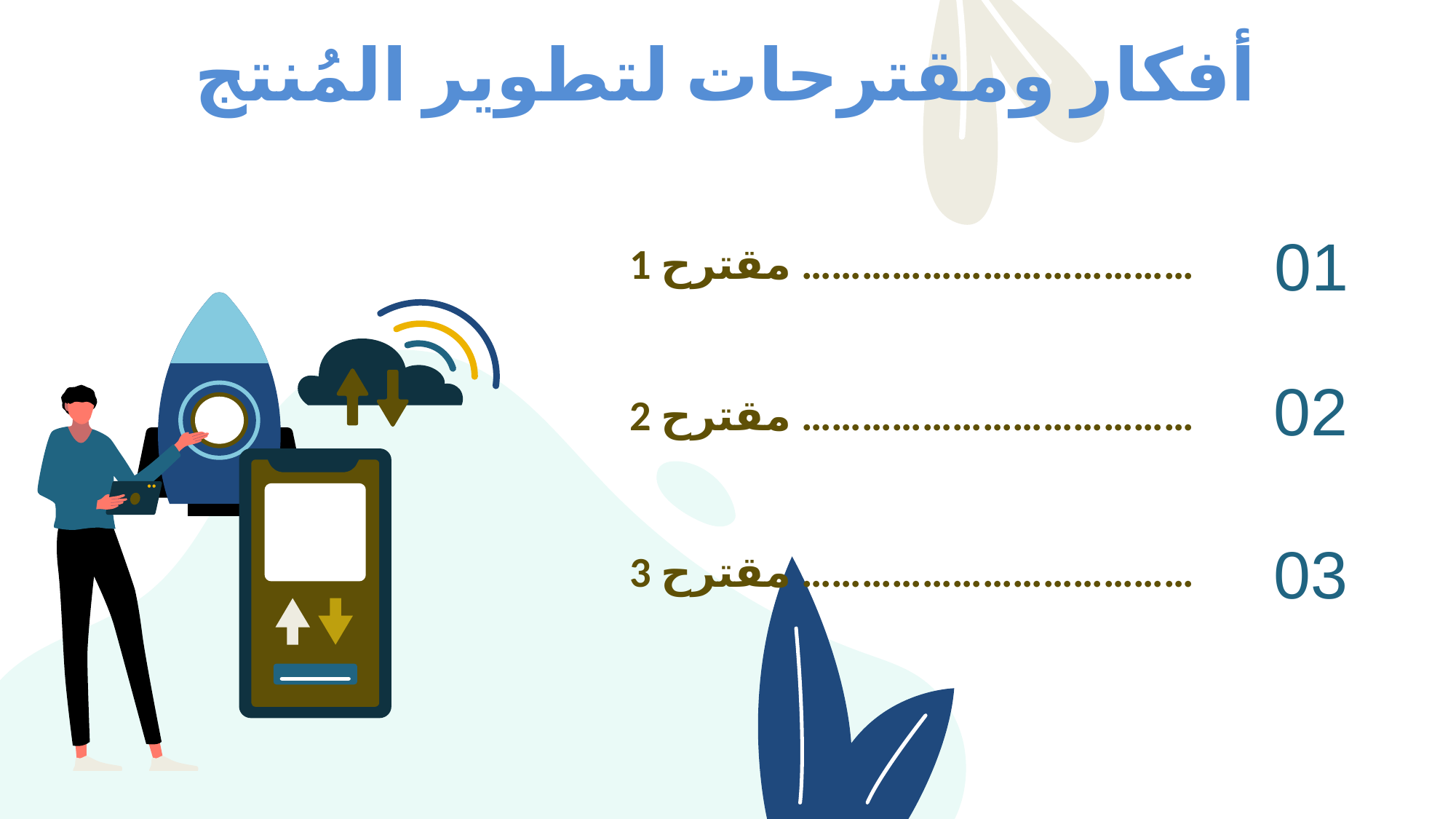

# أفكار ومقترحات لتطوير المُنتج
01
مقترح 1 …………………………………

02
مقترح 2 …………………………………
03
مقترح 3 …………………………………